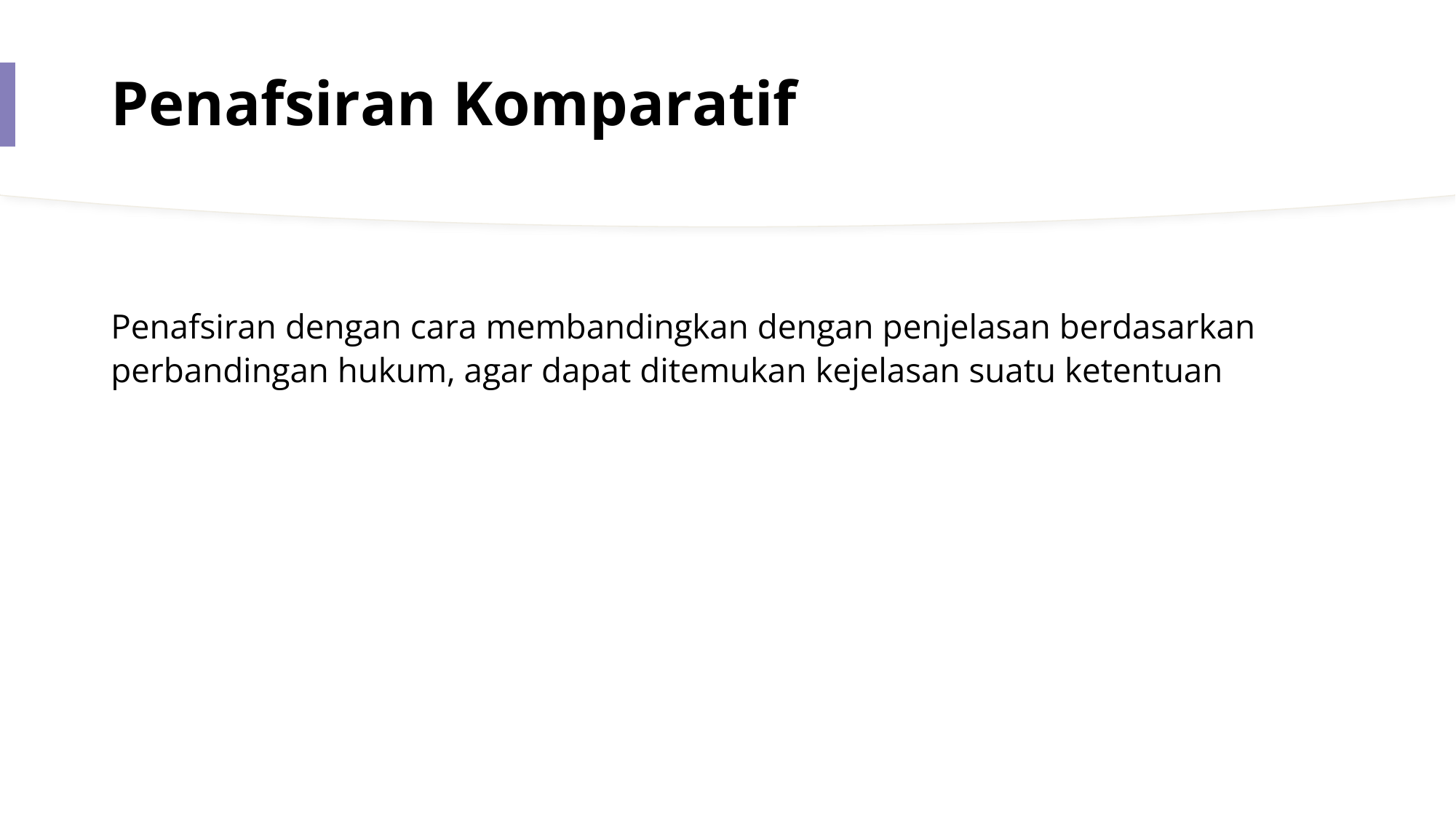

# Penafsiran Komparatif

Penafsiran dengan cara membandingkan dengan penjelasan berdasarkan perbandingan hukum, agar dapat ditemukan kejelasan suatu ketentuan